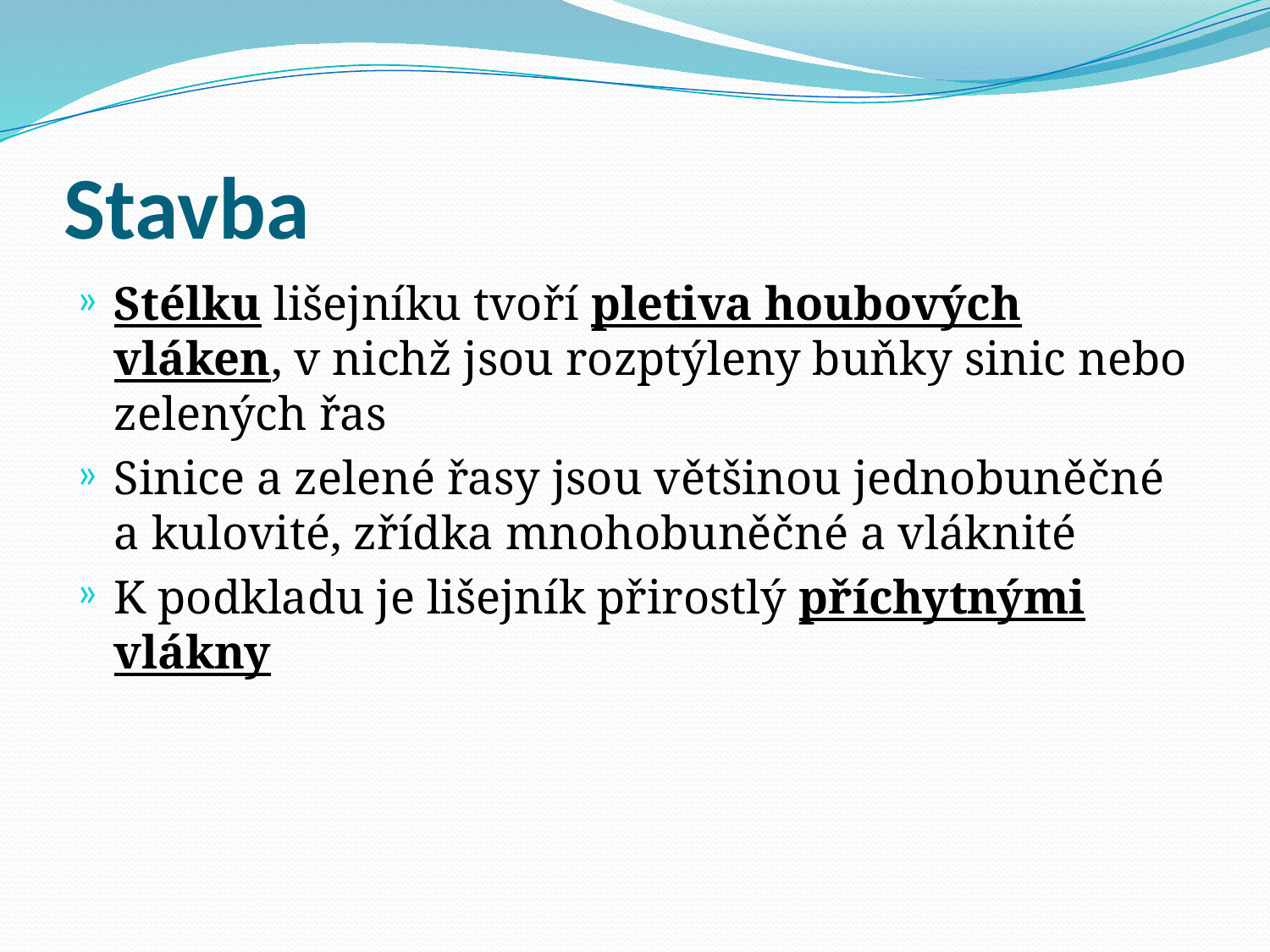

# Stavba
Stélku lišejníku tvoří pletiva houbových vláken, v nichž jsou rozptýleny buňky sinic nebo zelených řas
Sinice a zelené řasy jsou většinou jednobuněčné a kulovité, zřídka mnohobuněčné a vláknité
K podkladu je lišejník přirostlý příchytnými vlákny